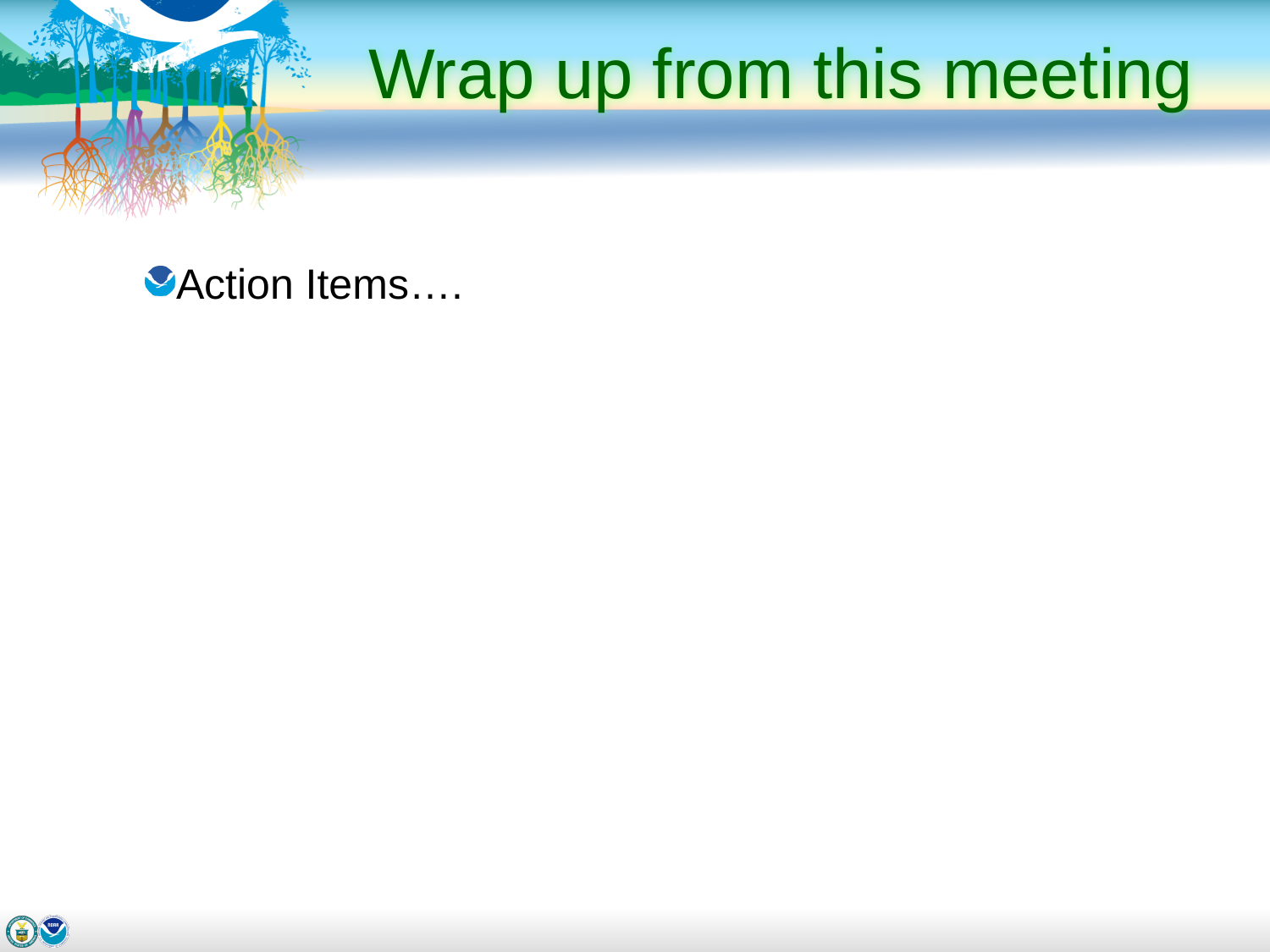

Wrap up from this meeting
Action Items….